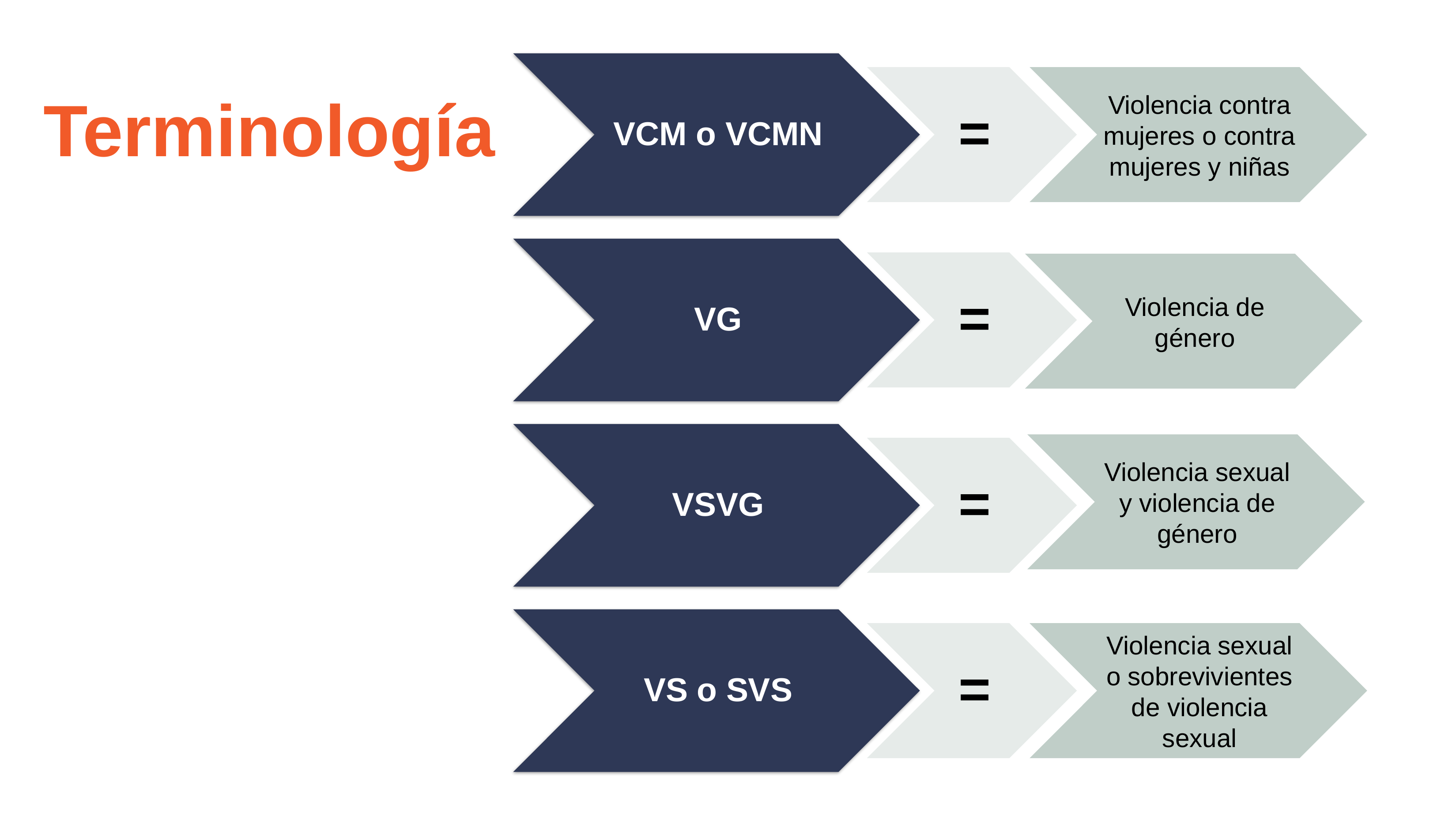

VCM o VCMN
=
Violencia contra mujeres o contra mujeres y niñas
VG
=
Violencia de género
VSVG
=
Violencia sexual y violencia de género
VS o SVS
=
Violencia sexual o sobrevivientes de violencia sexual
# Terminología